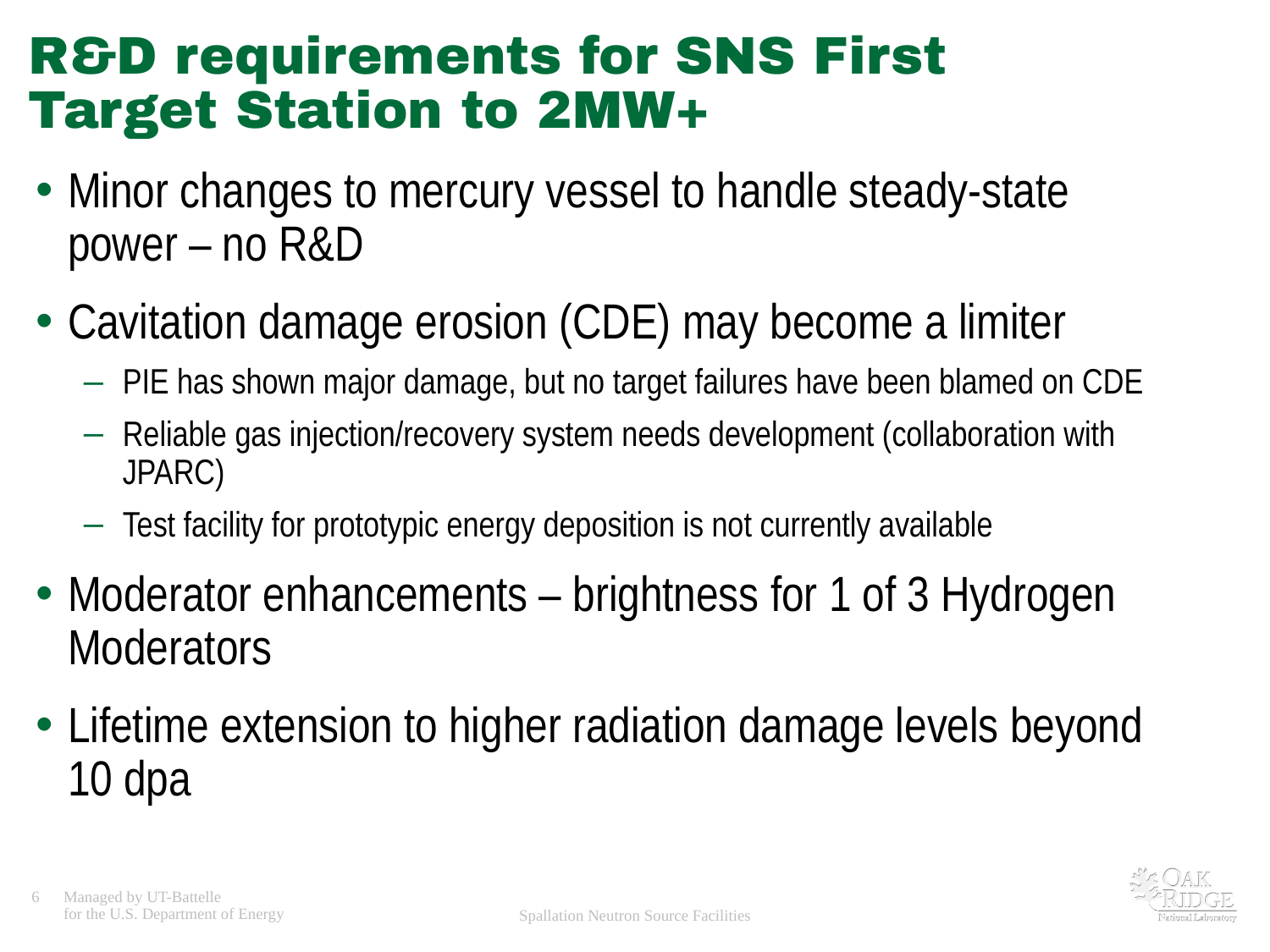

# R&D requirements for SNS First Target Station to 2MW+
Minor changes to mercury vessel to handle steady-state power – no R&D
Cavitation damage erosion (CDE) may become a limiter
PIE has shown major damage, but no target failures have been blamed on CDE
Reliable gas injection/recovery system needs development (collaboration with JPARC)
Test facility for prototypic energy deposition is not currently available
Moderator enhancements – brightness for 1 of 3 Hydrogen Moderators
Lifetime extension to higher radiation damage levels beyond 10 dpa